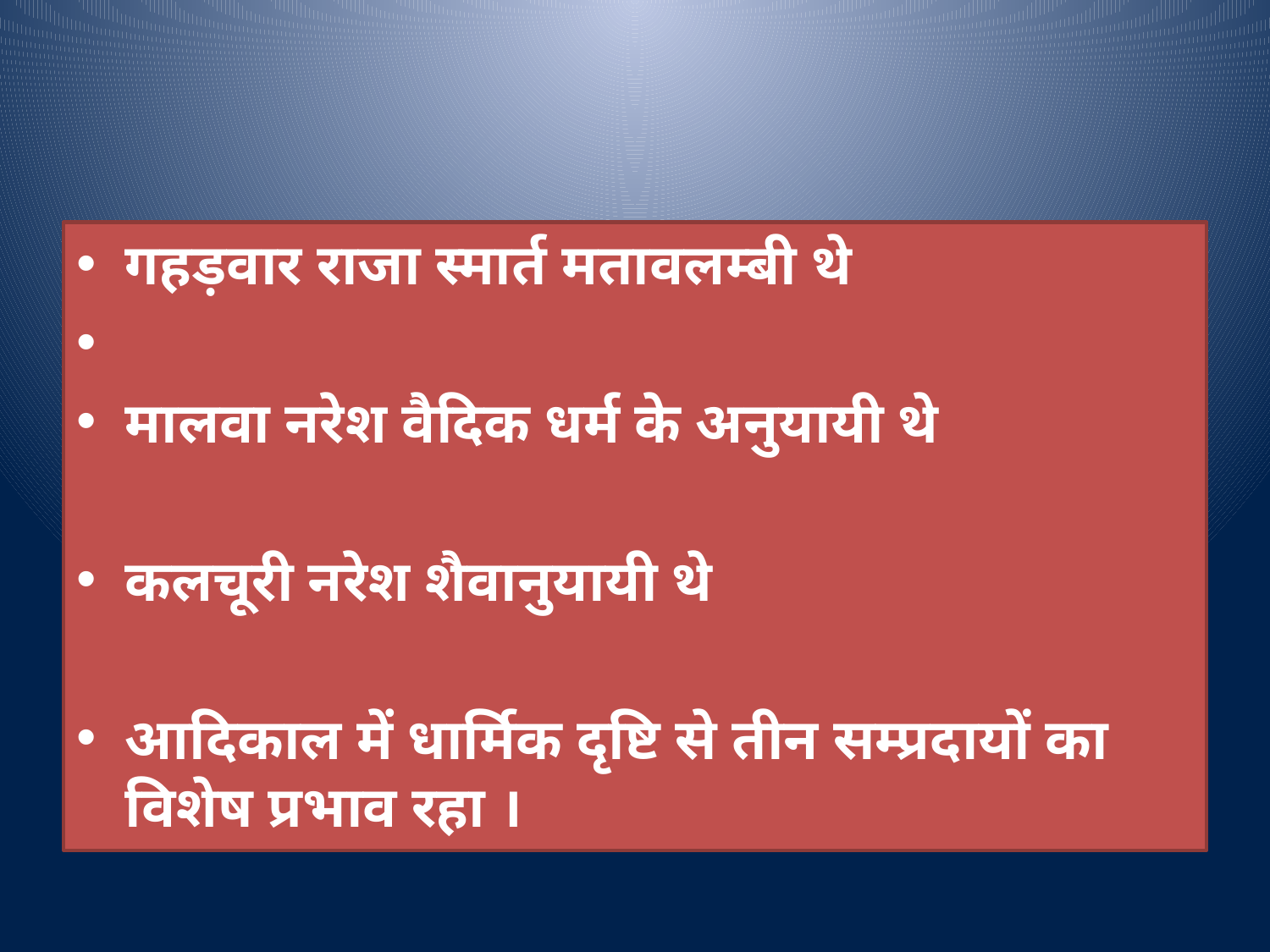

गहड़वार राजा स्मार्त मतावलम्बी थे

मालवा नरेश वैदिक धर्म के अनुयायी थे

कलचूरी नरेश शैवानुयायी थे

आदिकाल में धार्मिक दृष्टि से तीन सम्प्रदायों का  विशेष प्रभाव रहा ।